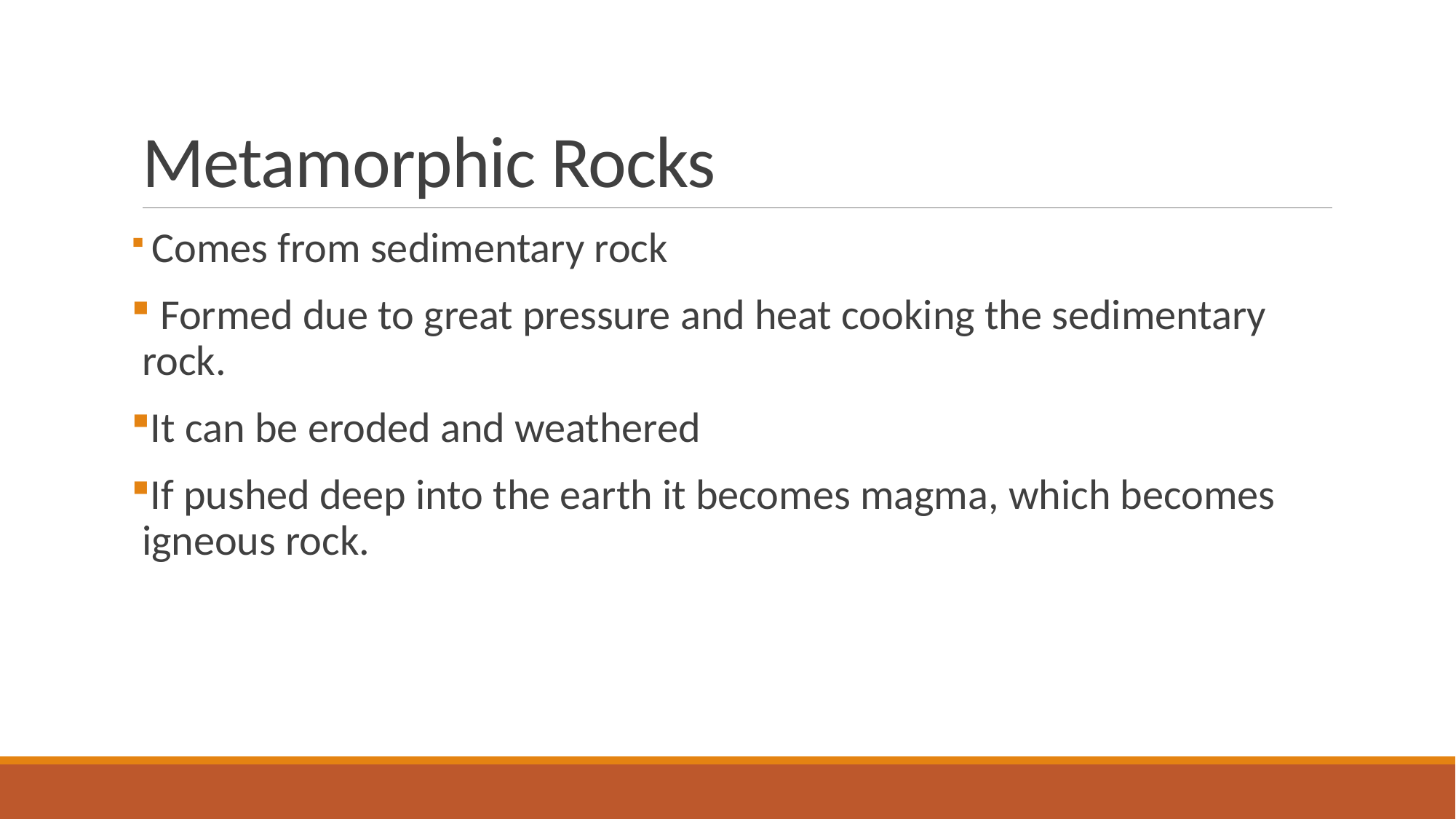

# Metamorphic Rocks
 Comes from sedimentary rock
 Formed due to great pressure and heat cooking the sedimentary rock.
It can be eroded and weathered
If pushed deep into the earth it becomes magma, which becomes igneous rock.